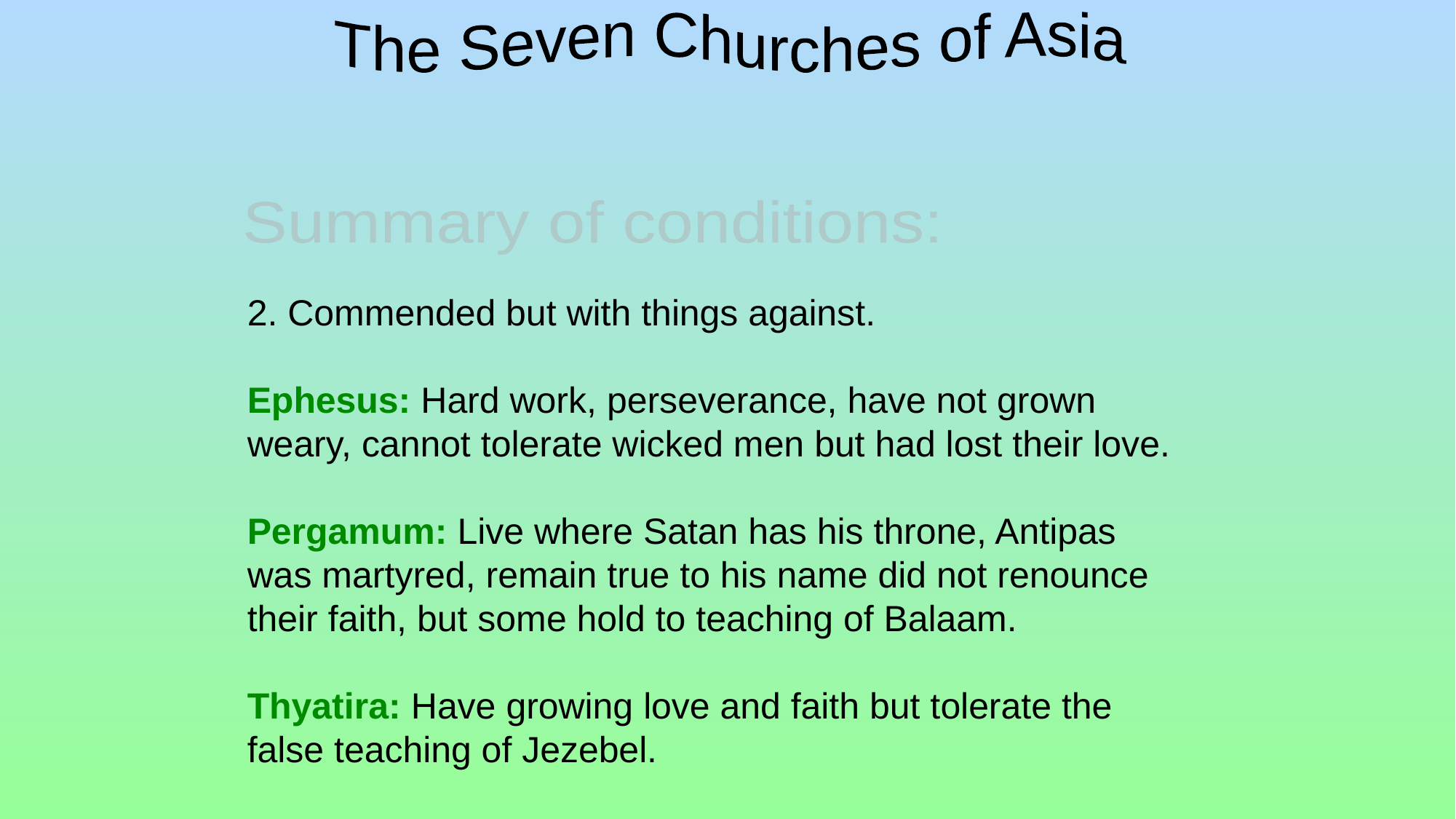

#
The Seven Churches of Asia
Summary of conditions:
2. Commended but with things against.

Ephesus: Hard work, perseverance, have not grown weary, cannot tolerate wicked men but had lost their love.

Pergamum: Live where Satan has his throne, Antipas was martyred, remain true to his name did not renounce their faith, but some hold to teaching of Balaam.

Thyatira: Have growing love and faith but tolerate the false teaching of Jezebel.